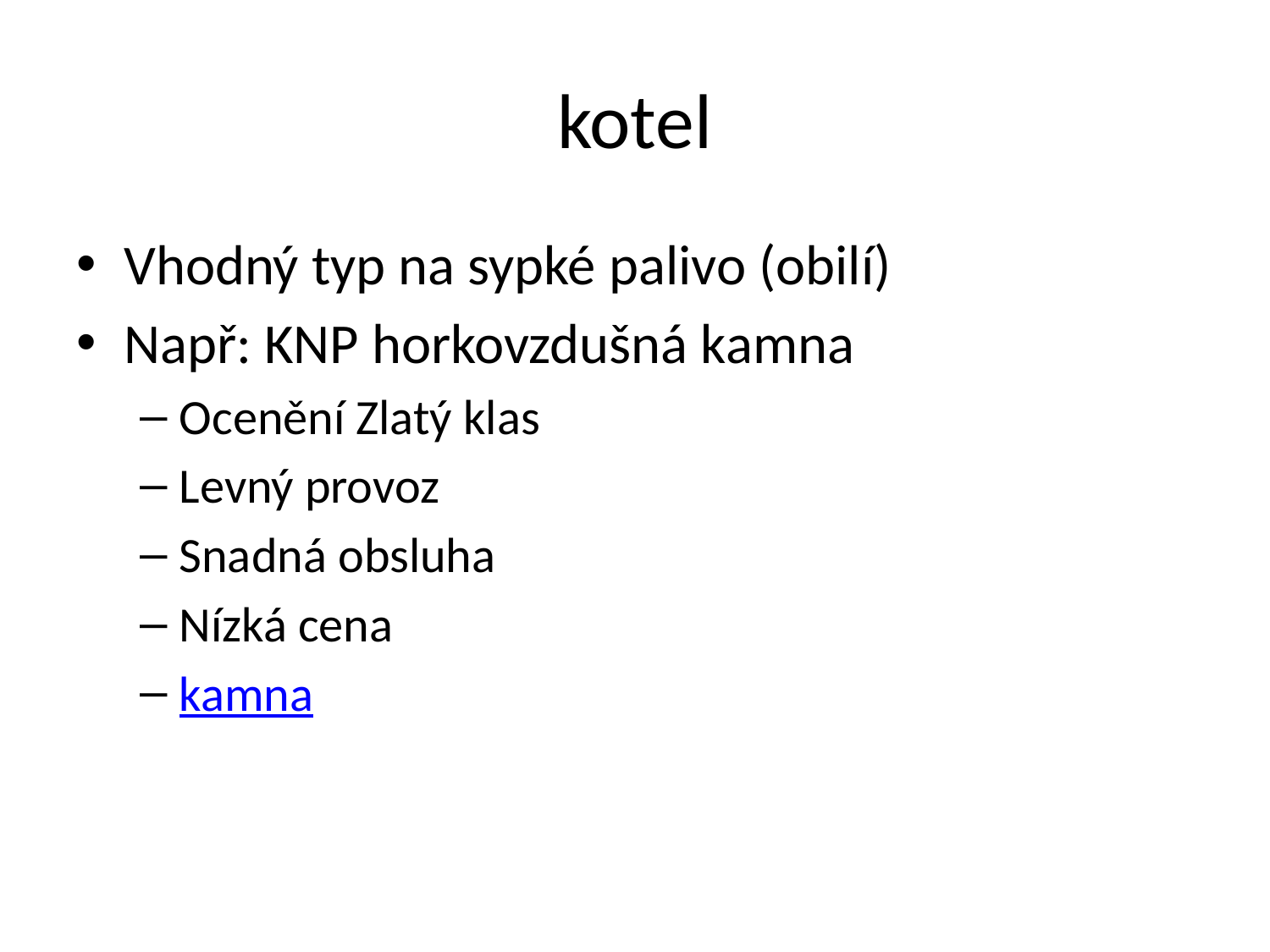

# kotel
Vhodný typ na sypké palivo (obilí)
Např: KNP horkovzdušná kamna
Ocenění Zlatý klas
Levný provoz
Snadná obsluha
Nízká cena
kamna